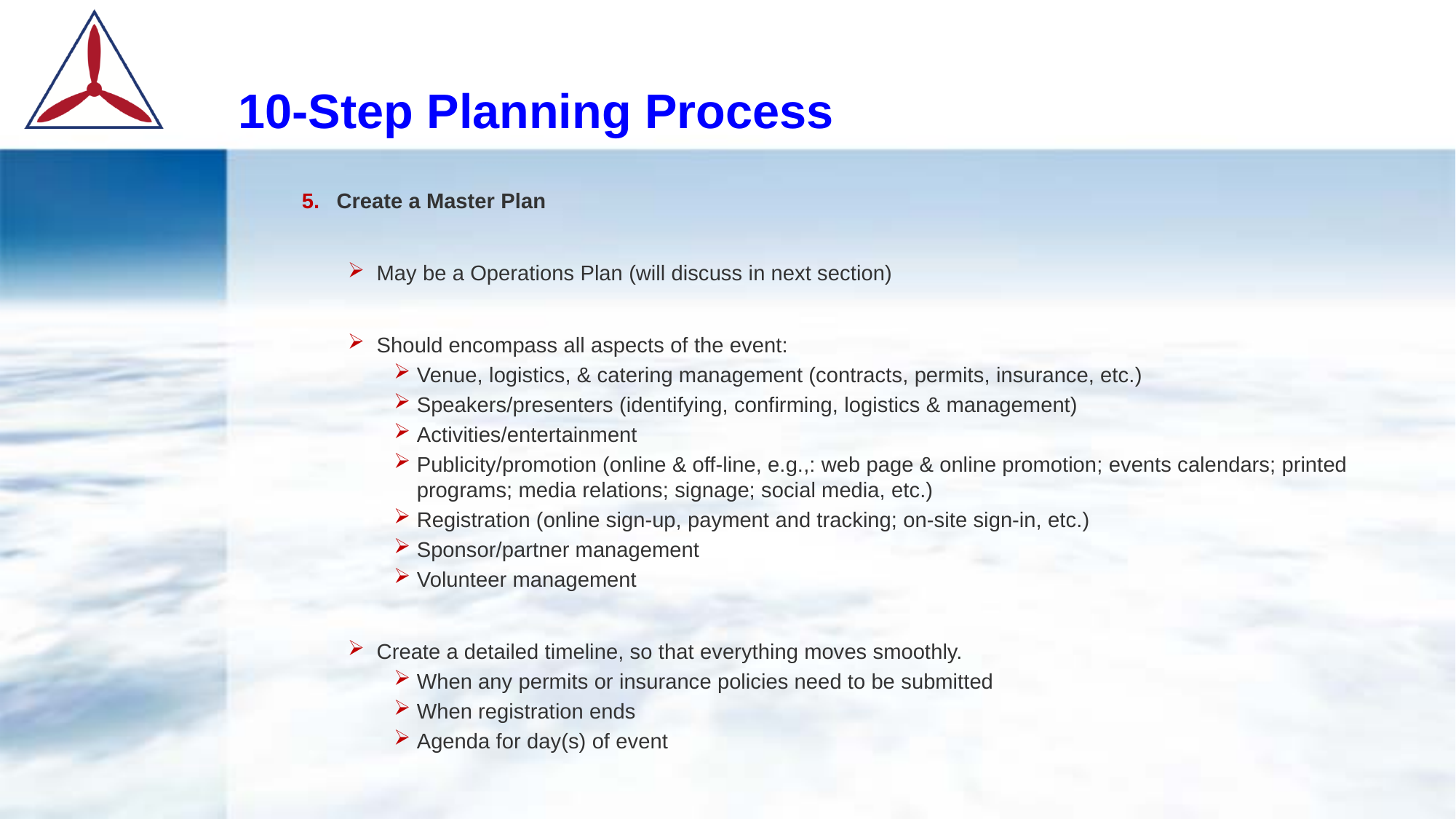

# 10-Step Planning Process
Create a Master Plan

May be a Operations Plan (will discuss in next section)

Should encompass all aspects of the event:
Venue, logistics, & catering management (contracts, permits, insurance, etc.)
Speakers/presenters (identifying, confirming, logistics & management)
Activities/entertainment
Publicity/promotion (online & off-line, e.g.,: web page & online promotion; events calendars; printed programs; media relations; signage; social media, etc.)
Registration (online sign-up, payment and tracking; on-site sign-in, etc.)
Sponsor/partner management
Volunteer management

Create a detailed timeline, so that everything moves smoothly.
When any permits or insurance policies need to be submitted
When registration ends
Agenda for day(s) of event